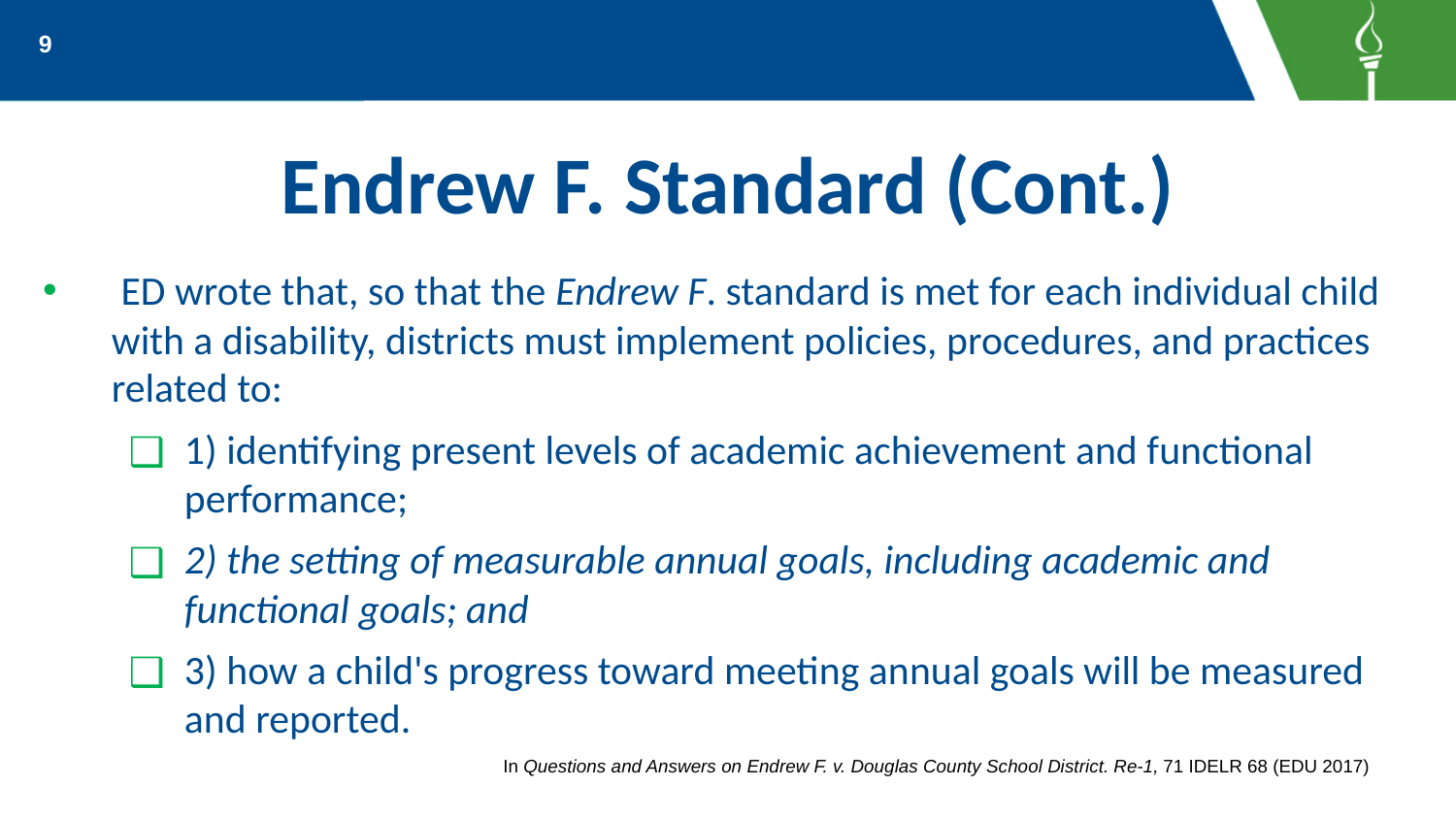

9
# Endrew F. Standard (Cont.)
 ED wrote that, so that the Endrew F. standard is met for each individual child with a disability, districts must implement policies, procedures, and practices related to:
1) identifying present levels of academic achievement and functional performance;
2) the setting of measurable annual goals, including academic and functional goals; and
3) how a child's progress toward meeting annual goals will be measured and reported.
In Questions and Answers on Endrew F. v. Douglas County School District. Re-1, 71 IDELR 68 (EDU 2017)